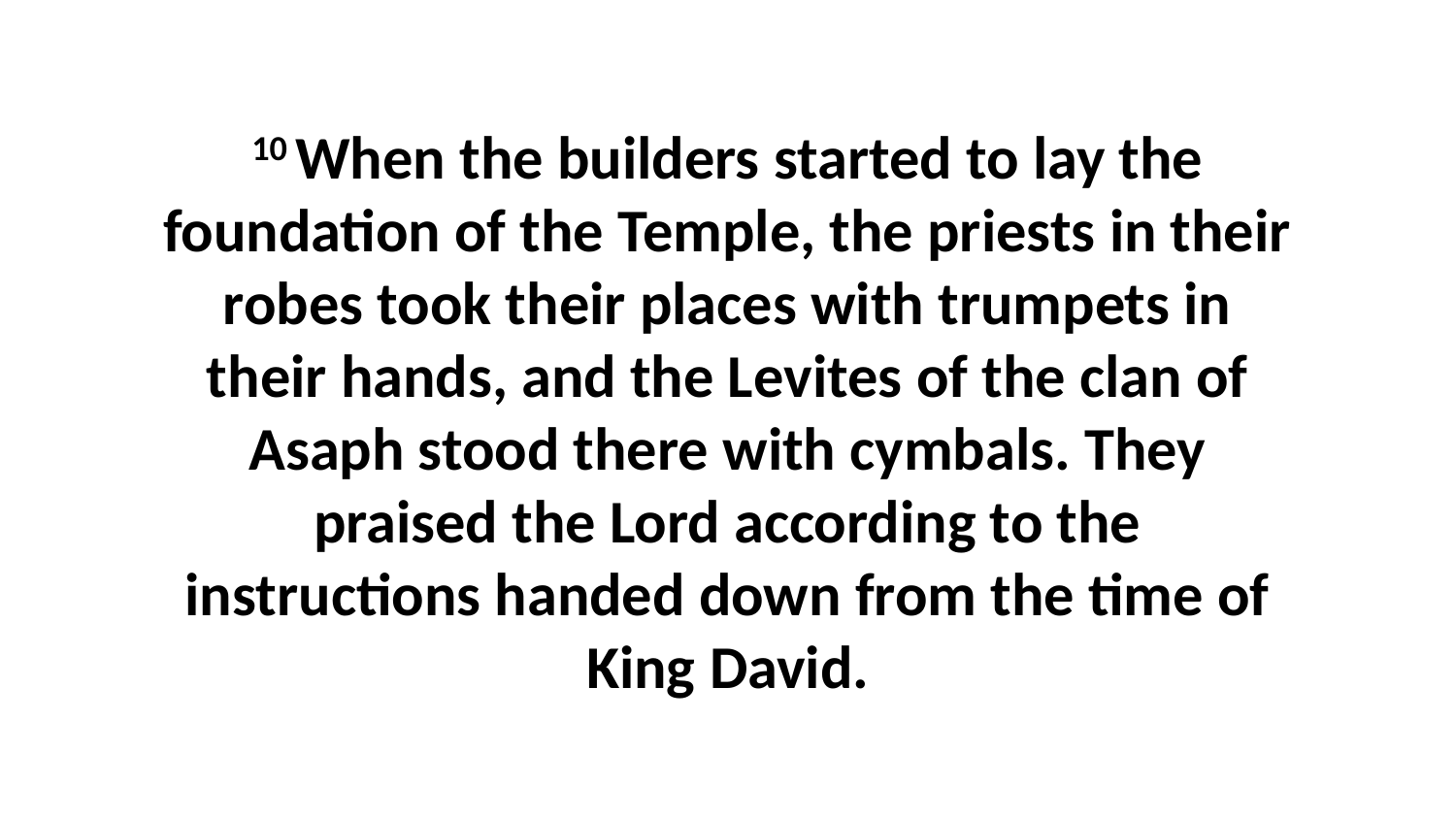

10 When the builders started to lay the foundation of the Temple, the priests in their robes took their places with trumpets in their hands, and the Levites of the clan of Asaph stood there with cymbals. They praised the Lord according to the instructions handed down from the time of King David.